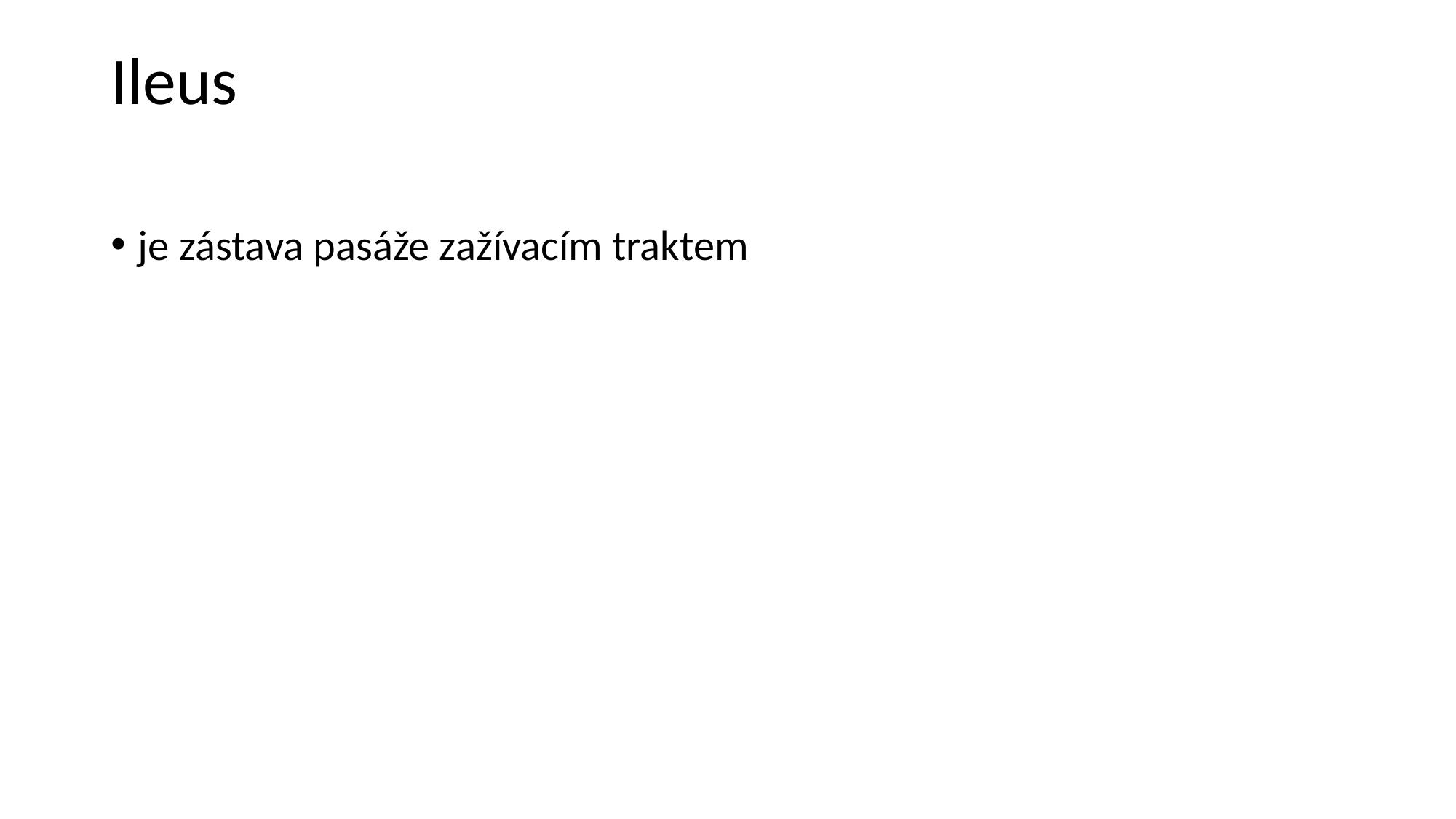

# Ileus
je zástava pasáže zažívacím traktem